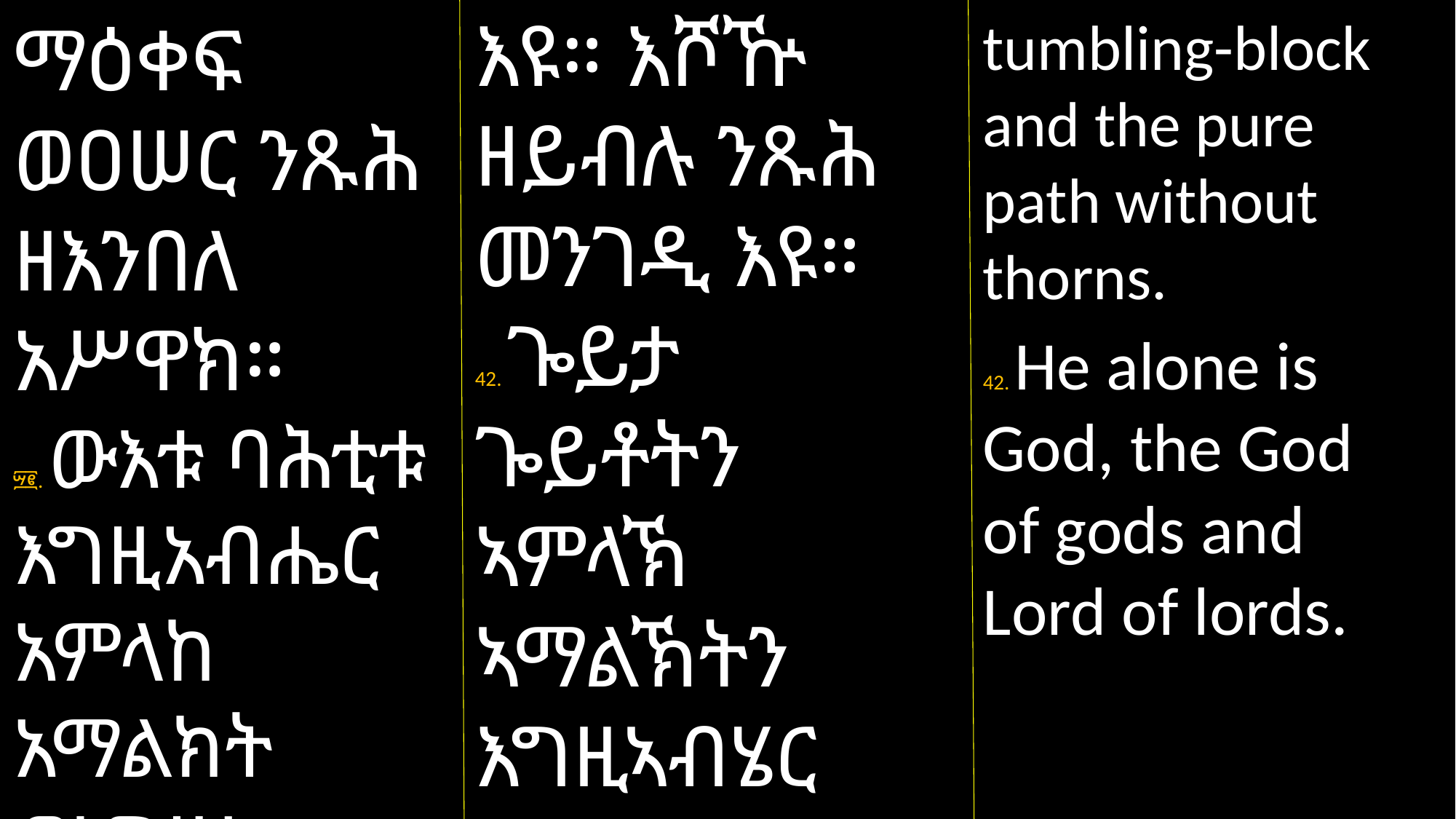

እዩ። እሾዅ ዘይብሉ ንጹሕ መንገዲ እዩ።
42. ጐይታ
ጐይቶትን ኣምላኽ ኣማልኽትን እግዚኣብሄር
ንሱ በይኑ እዩ።
tumbling-block and the pure path without thorns.
42. He alone is God, the God of gods and Lord of lords.
ማዕቀፍ ወዐሠር ንጹሕ ዘእንበለ አሥዋክ።
፵፪. ውእቱ ባሕቲቱ እግዚአብሔር አምላከ አማልክት ወእግዚአ አጋዕዝት።